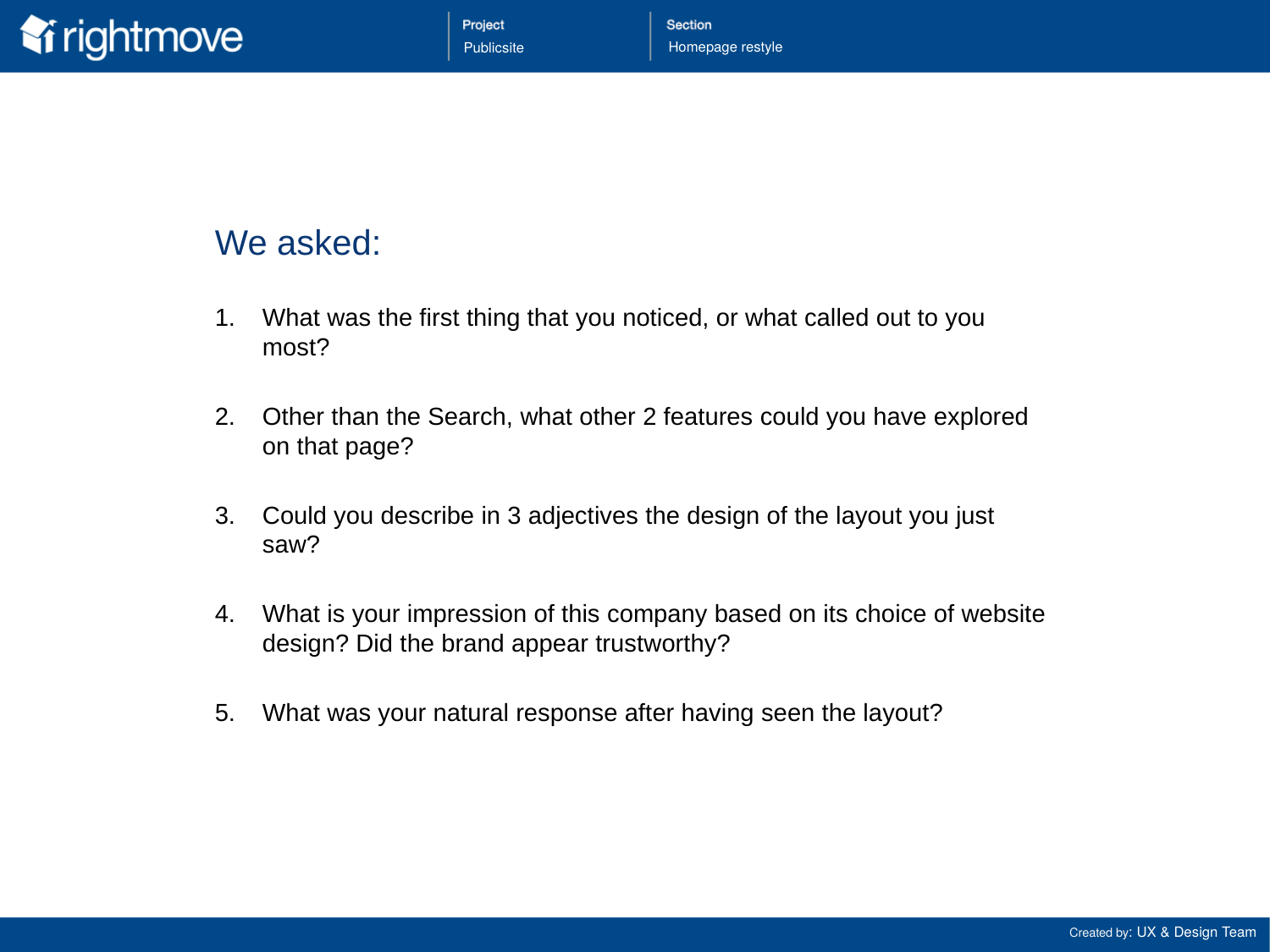

We asked:

What was the first thing that you noticed, or what called out to you most?

Other than the Search, what other 2 features could you have explored on that page?

Could you describe in 3 adjectives the design of the layout you just saw?

What is your impression of this company based on its choice of website design? Did the brand appear trustworthy?

What was your natural response after having seen the layout?